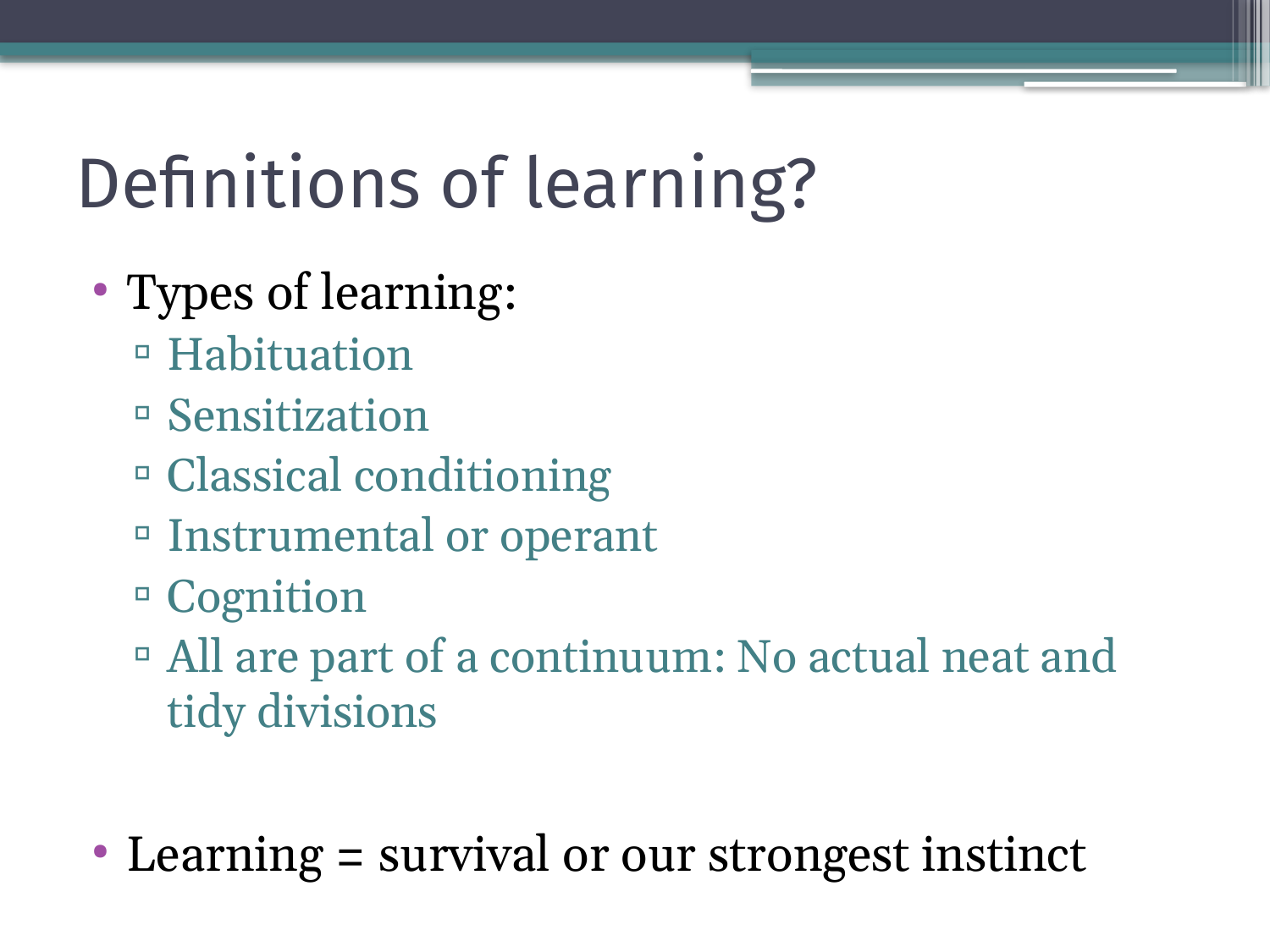

# Definitions of learning?
Types of learning:
Habituation
Sensitization
Classical conditioning
Instrumental or operant
Cognition
All are part of a continuum: No actual neat and tidy divisions

Learning = survival or our strongest instinct